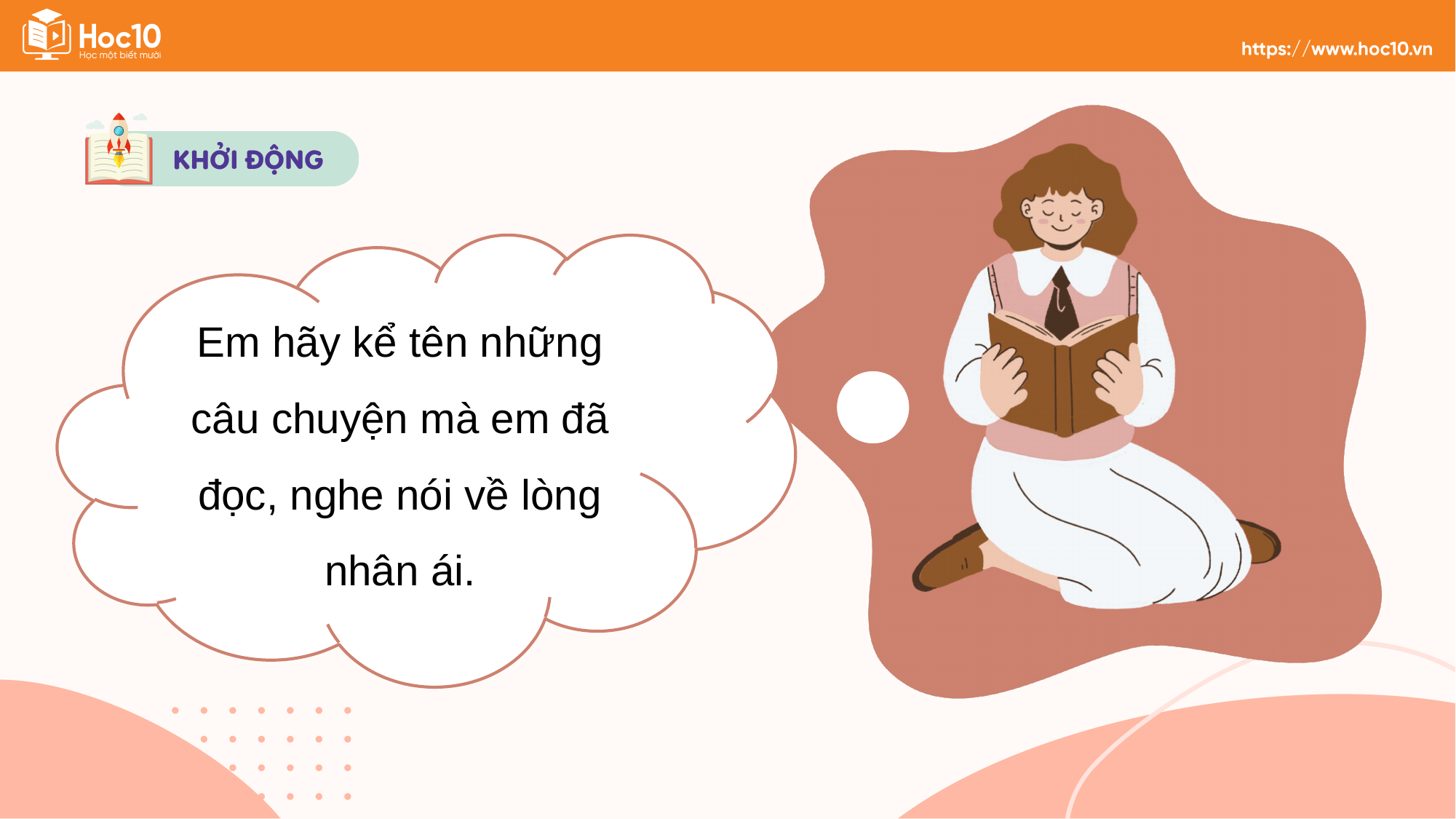

Em hãy kể tên những câu chuyện mà em đã đọc, nghe nói về lòng nhân ái.